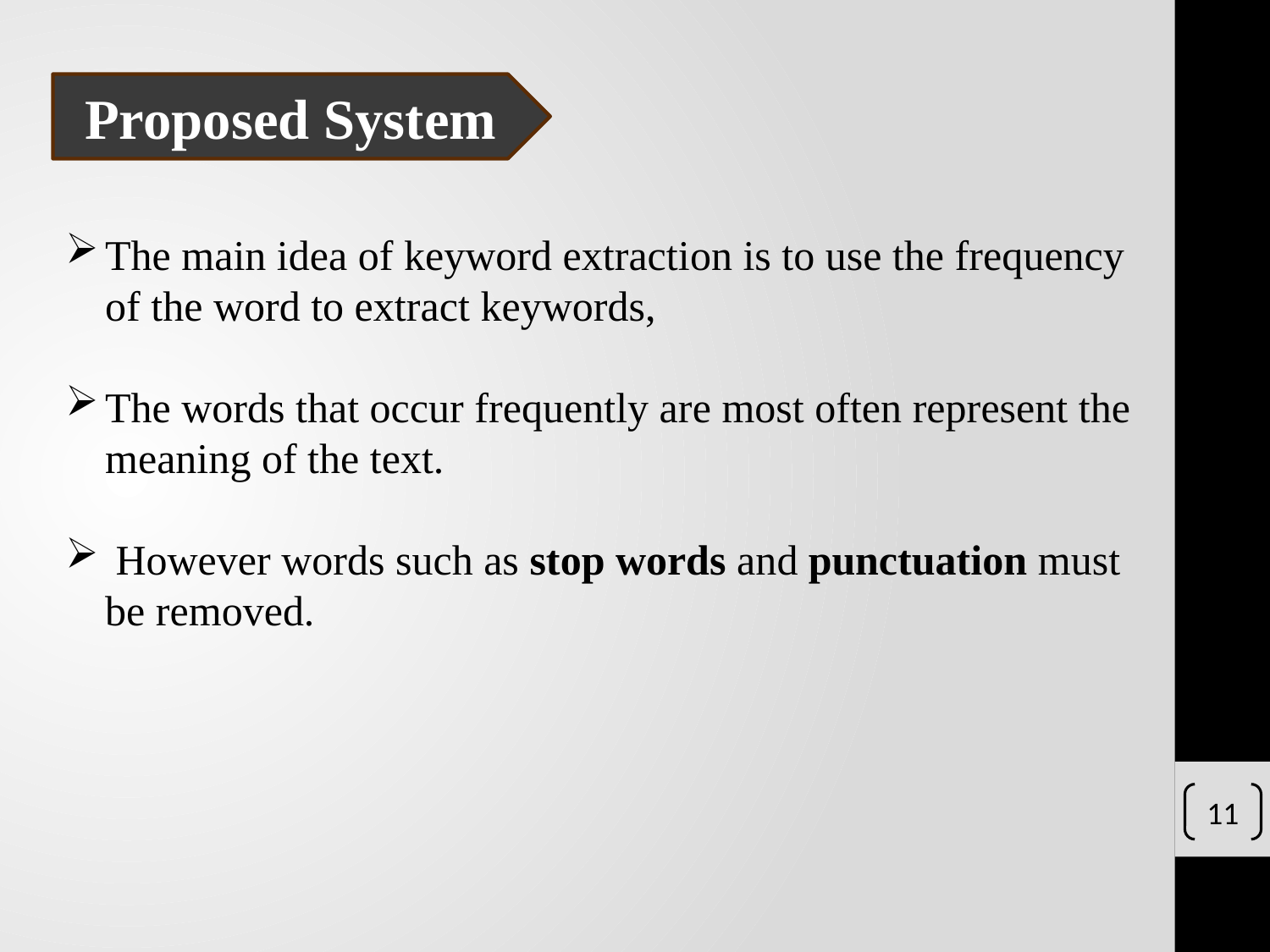

Proposed System

The main idea of keyword extraction is to use the frequency of the word to extract keywords,

The words that occur frequently are most often represent the meaning of the text.

 However words such as stop words and punctuation must be removed.

11